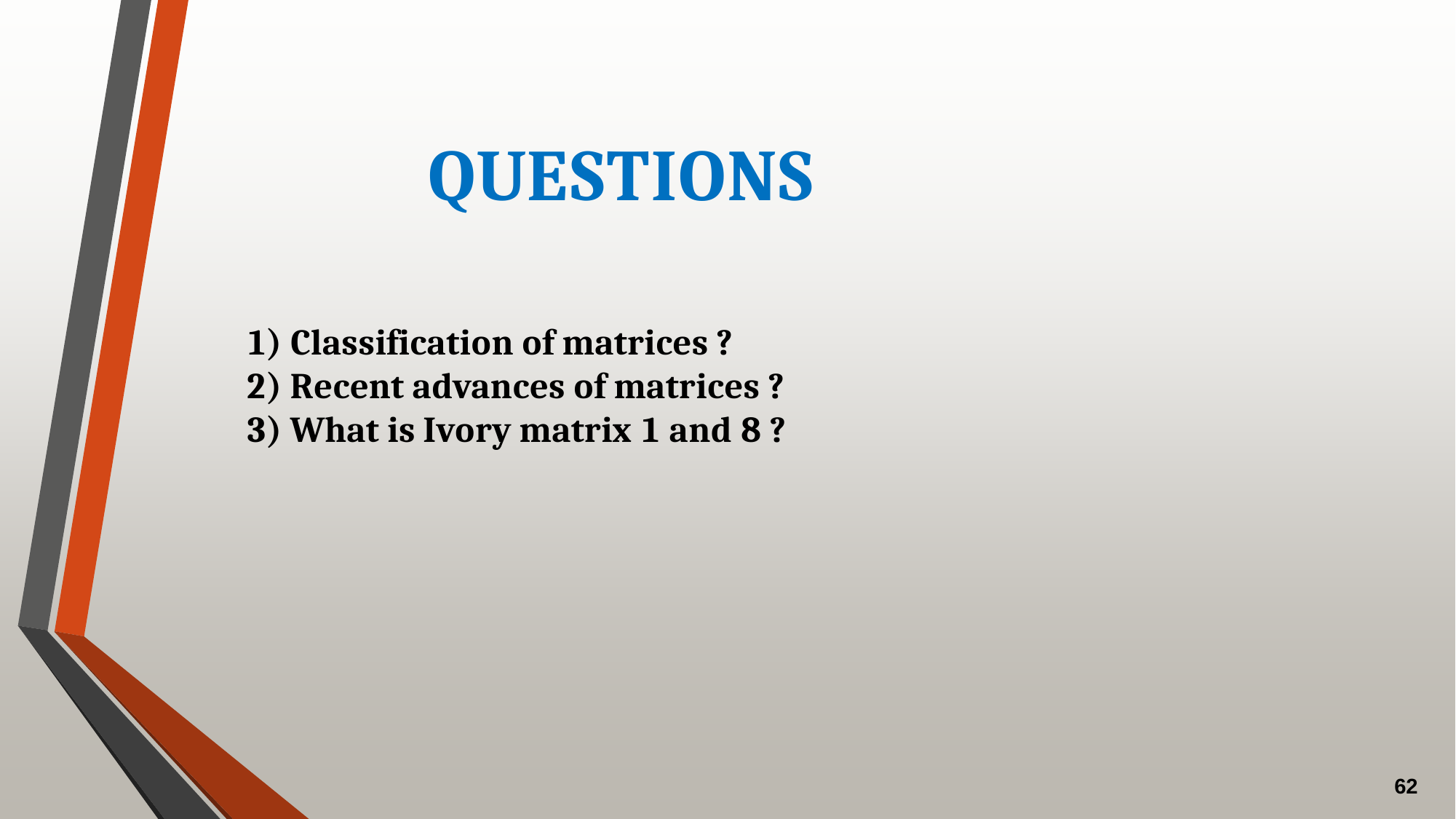

QUESTIONS
# 1) Classification of matrices ? 2) Recent advances of matrices ? 3) What is Ivory matrix 1 and 8 ?
62